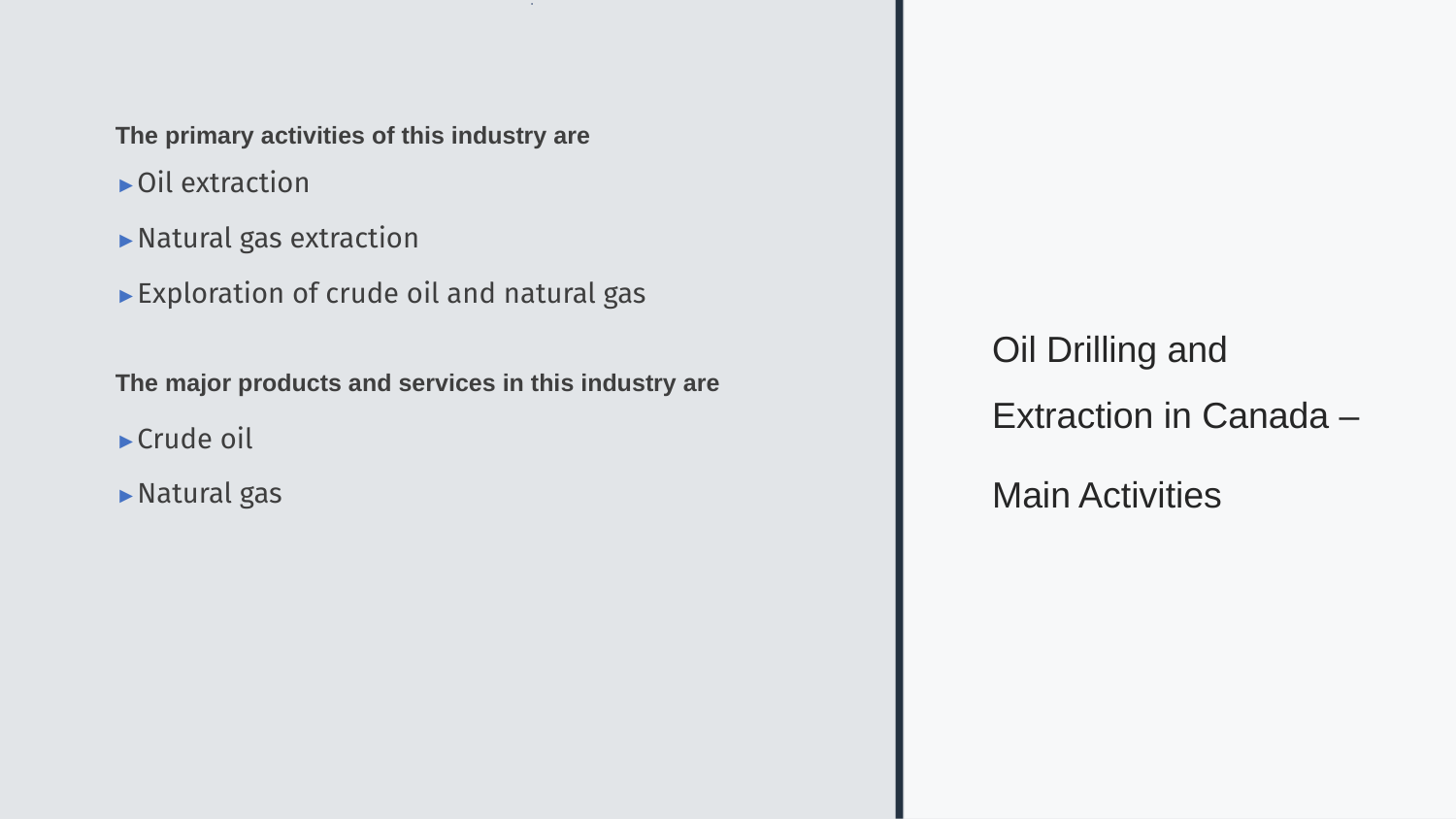

# The primary activities of this industry are
►Oil extraction
►Natural gas extraction
►Exploration of crude oil and natural gas

The major products and services in this industry are
►Crude oil
►Natural gas

Oil Drilling and Extraction in Canada –
Main Activities